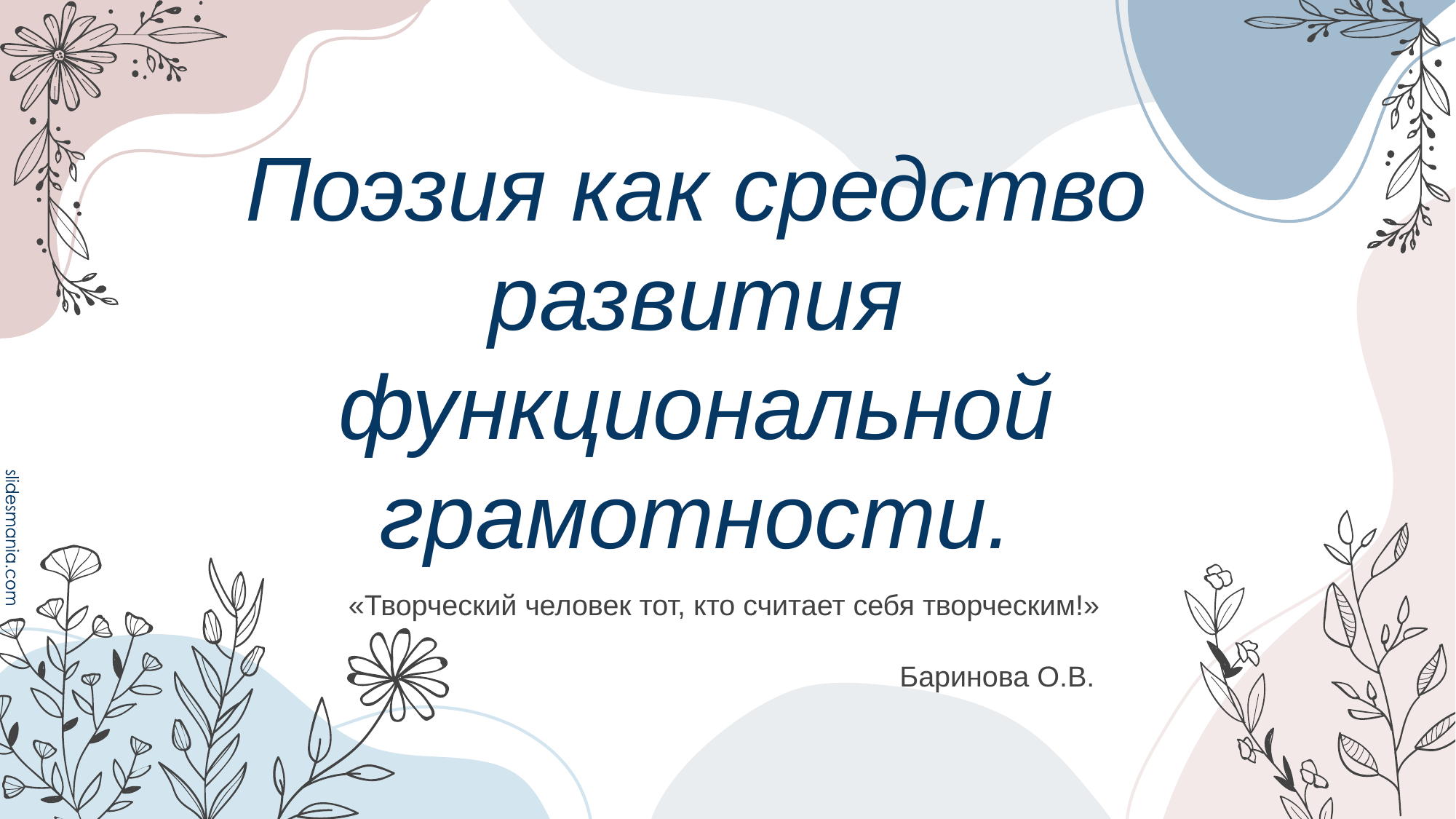

# Поэзия как средство развития функциональной грамотности.
«Творческий человек тот, кто считает себя творческим!»
					Баринова О.В.